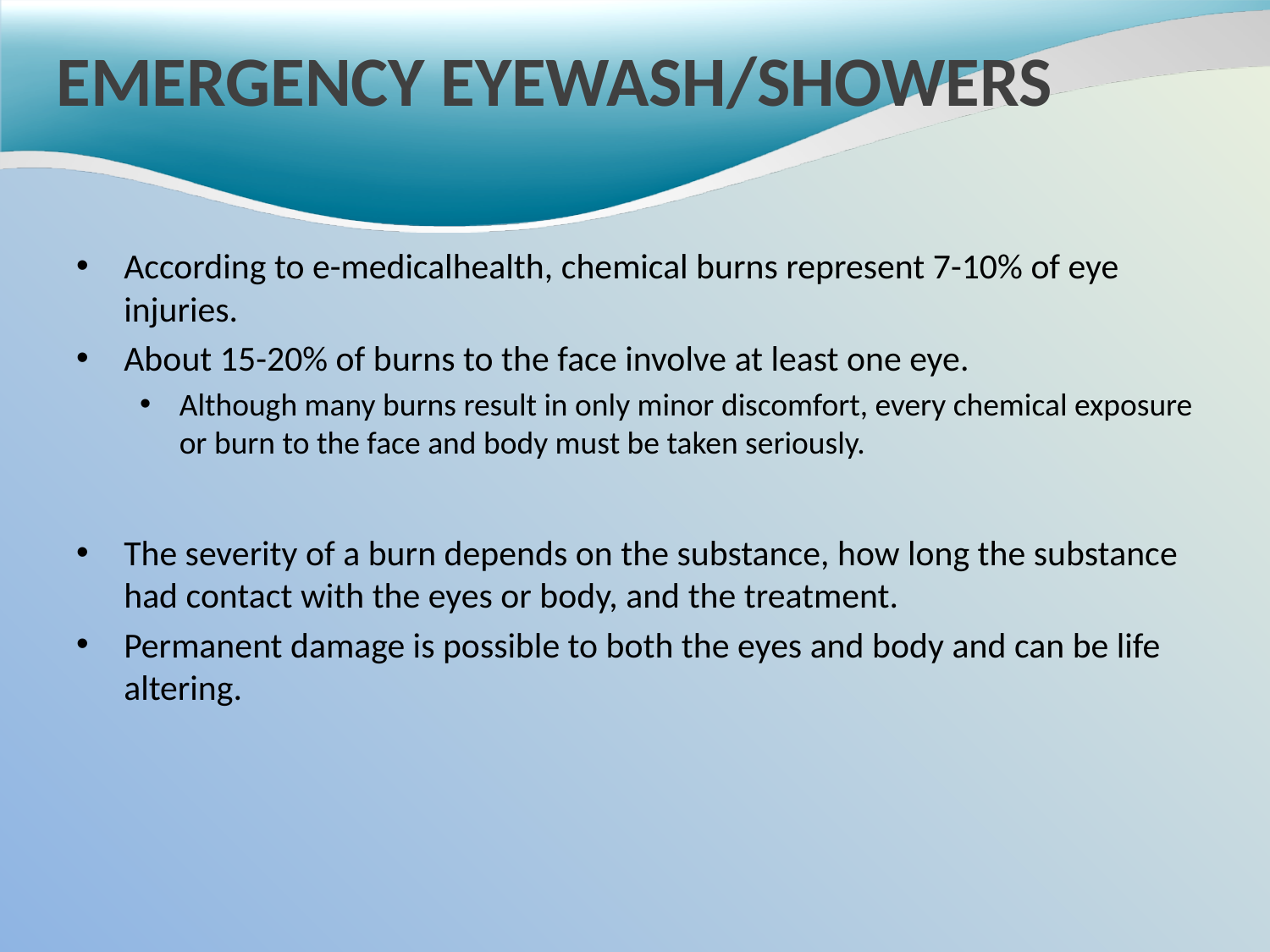

# Emergency Eyewash/Showers
According to e-medicalhealth, chemical burns represent 7-10% of eye injuries.
About 15-20% of burns to the face involve at least one eye.
Although many burns result in only minor discomfort, every chemical exposure or burn to the face and body must be taken seriously.

The severity of a burn depends on the substance, how long the substance had contact with the eyes or body, and the treatment.
Permanent damage is possible to both the eyes and body and can be life altering.